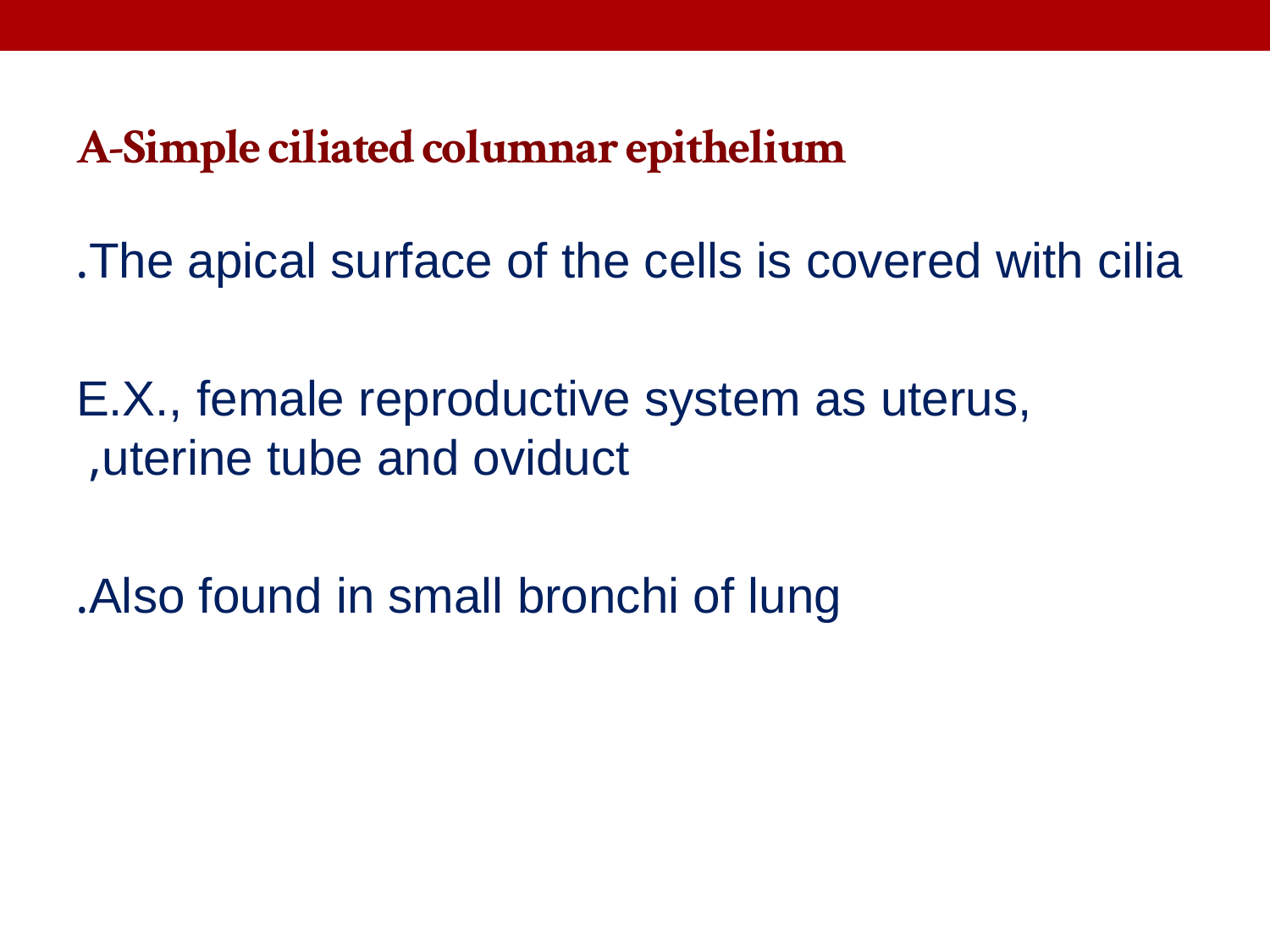

# A-Simple ciliated columnar epithelium
The apical surface of the cells is covered with cilia.

E.X., female reproductive system as uterus, uterine tube and oviduct,

Also found in small bronchi of lung.